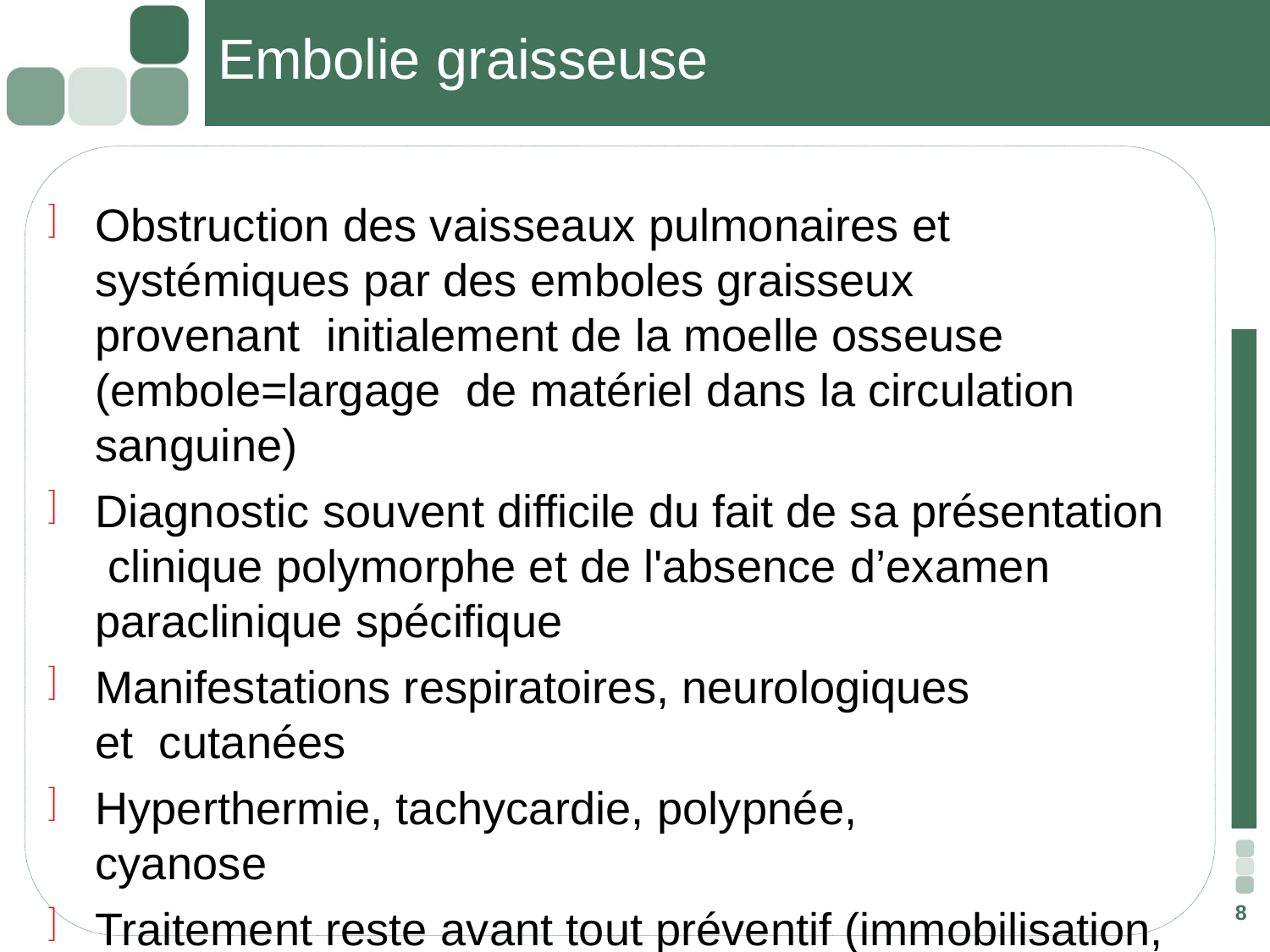

# Embolie graisseuse
Obstruction des vaisseaux pulmonaires et  systémiques par des emboles graisseux provenant  initialement de la moelle osseuse (embole=largage  de matériel dans la circulation sanguine)
Diagnostic souvent difficile du fait de sa présentation  clinique polymorphe et de l'absence d’examen  paraclinique spécifique
Manifestations respiratoires, neurologiques et  cutanées
Hyperthermie, tachycardie, polypnée, cyanose
Traitement reste avant tout préventif (immobilisation,  analgésie, stabilisation)

8